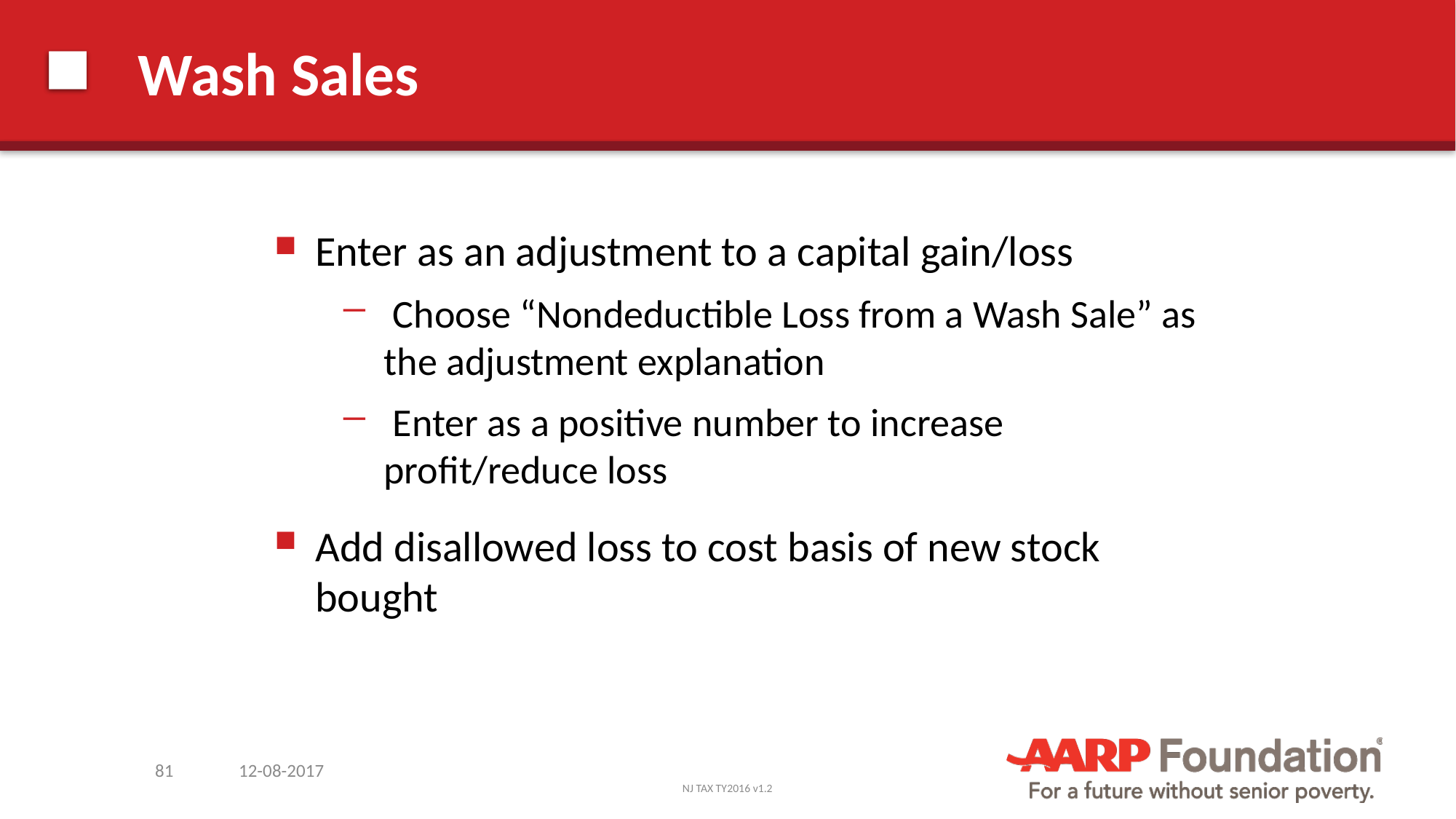

# Wash Sales
Enter as an adjustment to a capital gain/loss
 Choose “Nondeductible Loss from a Wash Sale” as the adjustment explanation
 Enter as a positive number to increase profit/reduce loss
Add disallowed loss to cost basis of new stock bought

81
12-08-2017
NJ TAX TY2016 v1.2